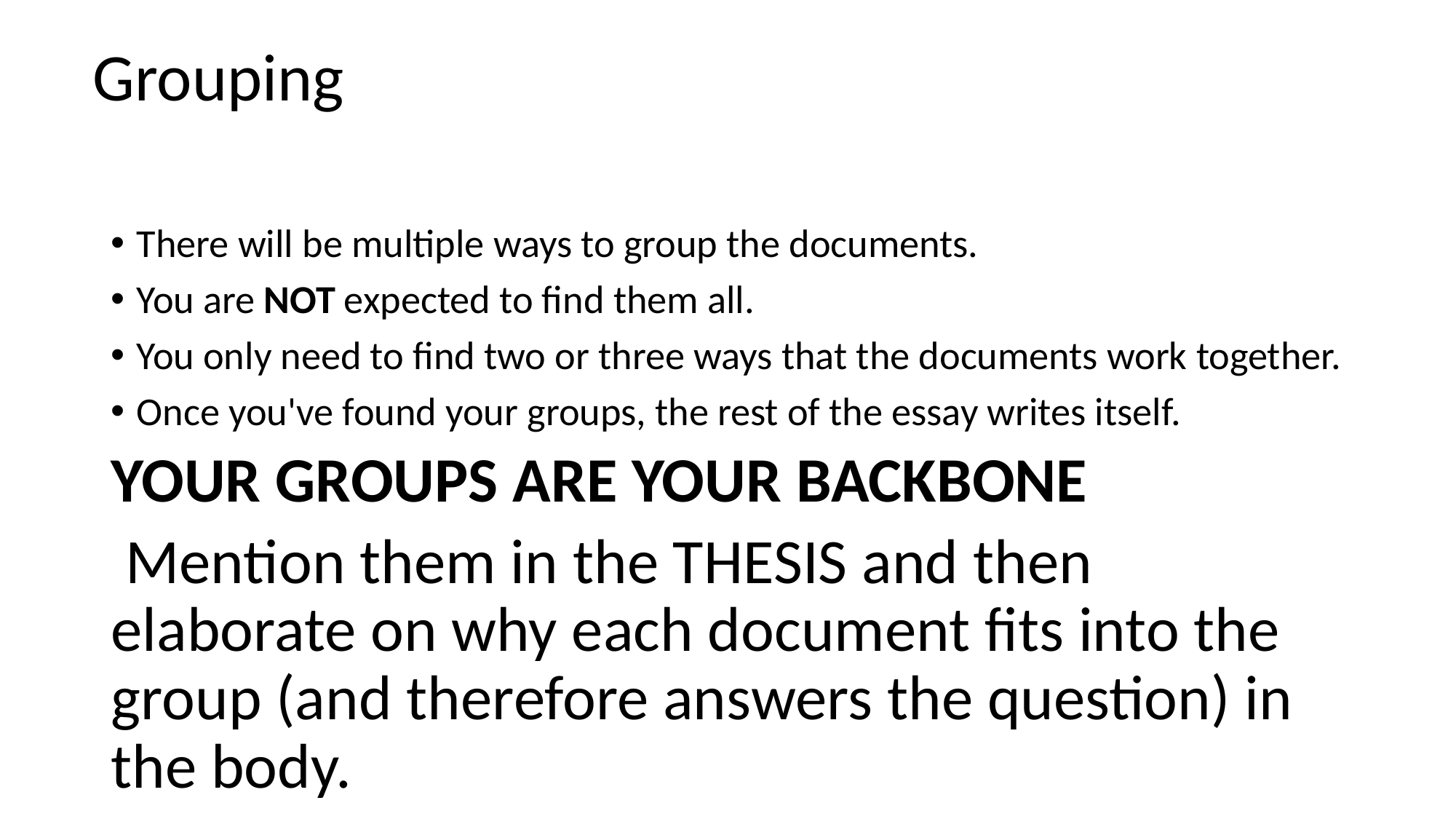

# Grouping
There will be multiple ways to group the documents.
You are NOT expected to find them all.
You only need to find two or three ways that the documents work together.
Once you've found your groups, the rest of the essay writes itself.
YOUR GROUPS ARE YOUR BACKBONE
 Mention them in the THESIS and then elaborate on why each document fits into the group (and therefore answers the question) in the body.